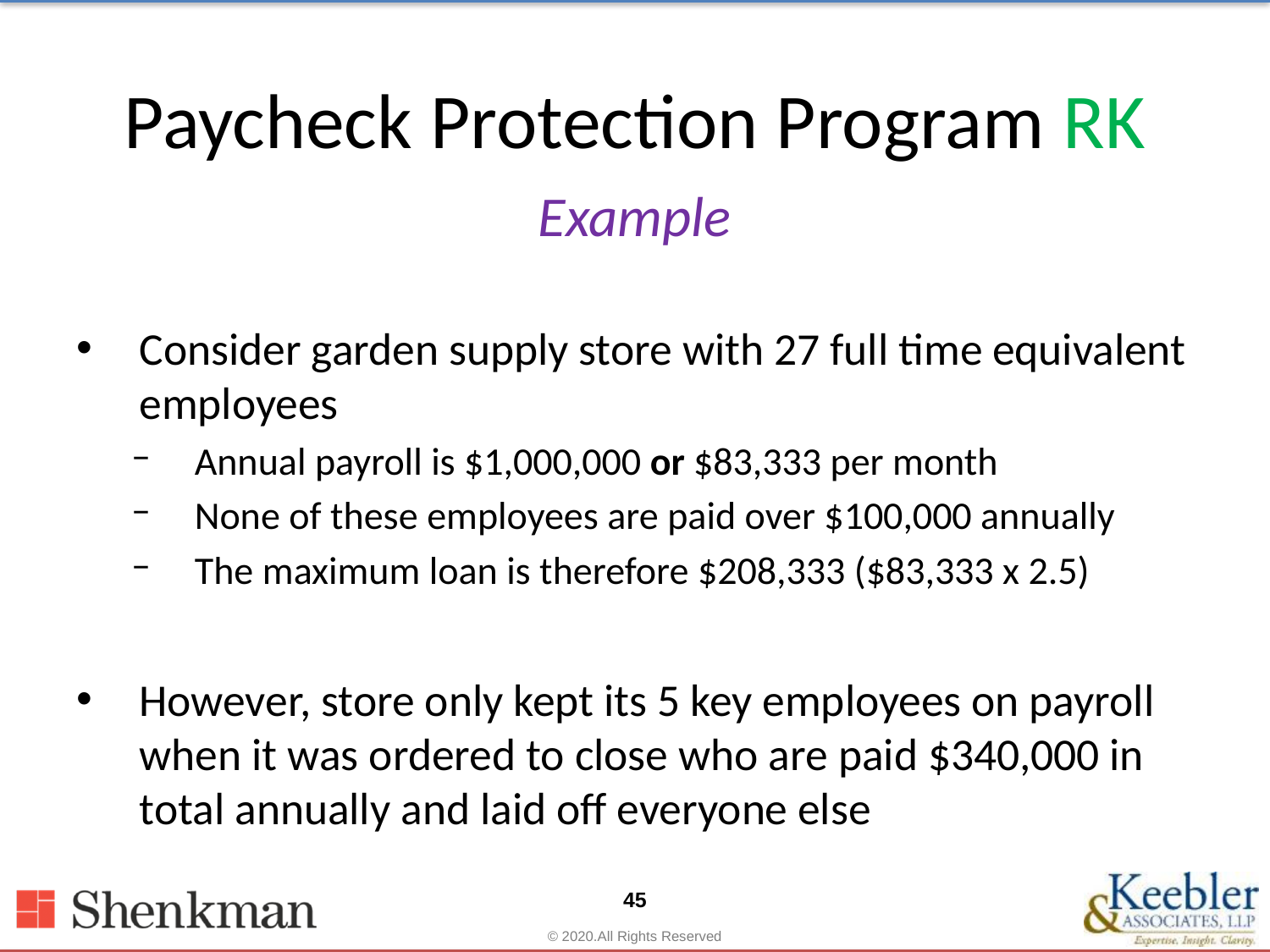

# Paycheck Protection Program RK
Example
Consider garden supply store with 27 full time equivalent employees
Annual payroll is $1,000,000 or $83,333 per month
None of these employees are paid over $100,000 annually
The maximum loan is therefore $208,333 ($83,333 x 2.5)

However, store only kept its 5 key employees on payroll when it was ordered to close who are paid $340,000 in total annually and laid off everyone else